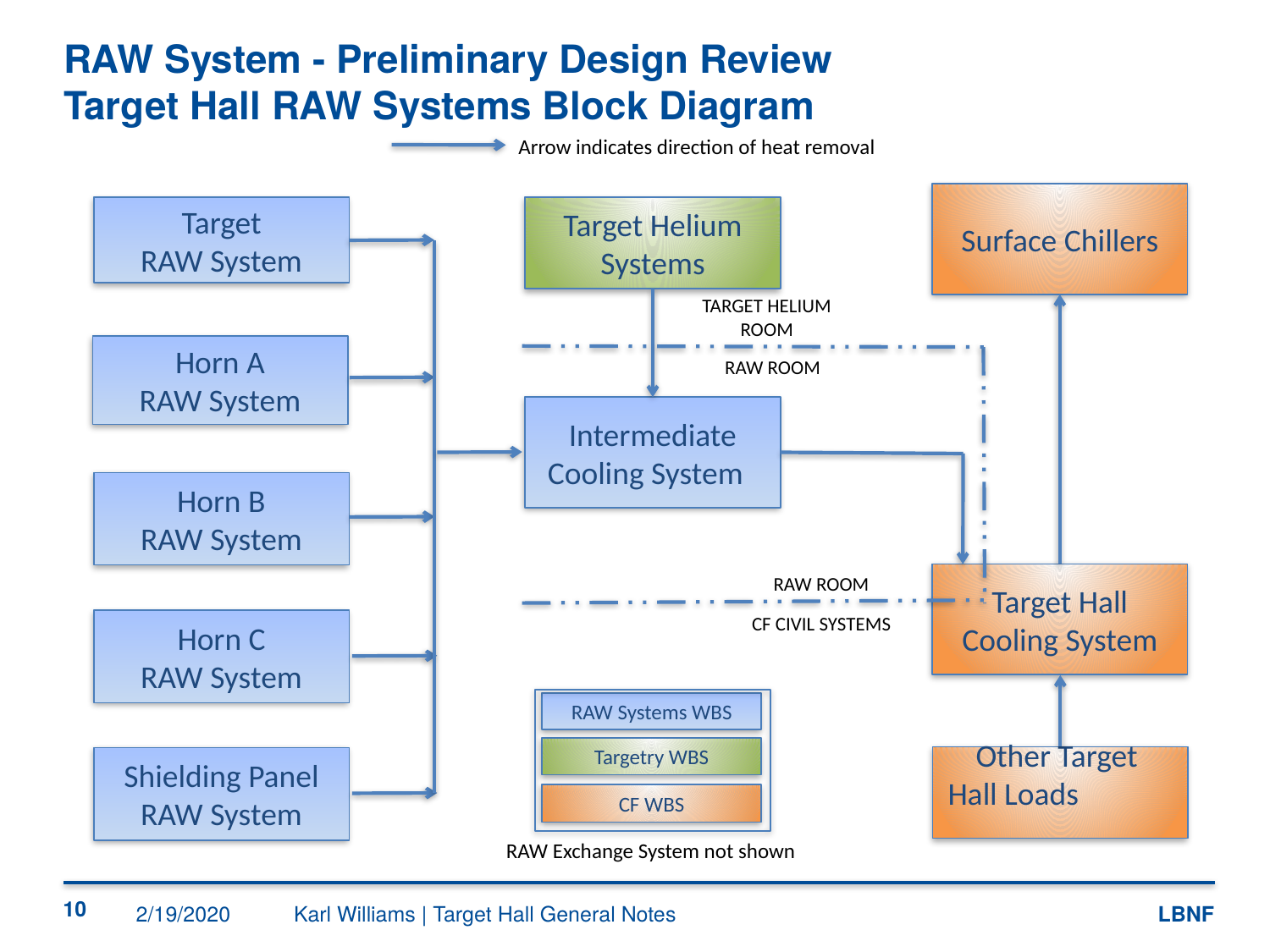

# RAW System - Preliminary Design Review Target Hall RAW Systems Block Diagram
Arrow indicates direction of heat removal

Surface Chillers
Target
RAW System
Target Helium Systems
TARGET HELIUM ROOM
Horn A
RAW System
RAW ROOM
Intermediate Cooling System
Horn B
RAW System
Target Hall
Cooling System
RAW ROOM
CF CIVIL SYSTEMS
Horn C
RAW System

RAW Systems WBS
Targetry WBS
CF WBS
Other Target
Hall Loads
Shielding Panel
RAW System
RAW Exchange System not shown
10
2/19/2020
Karl Williams | Target Hall General Notes